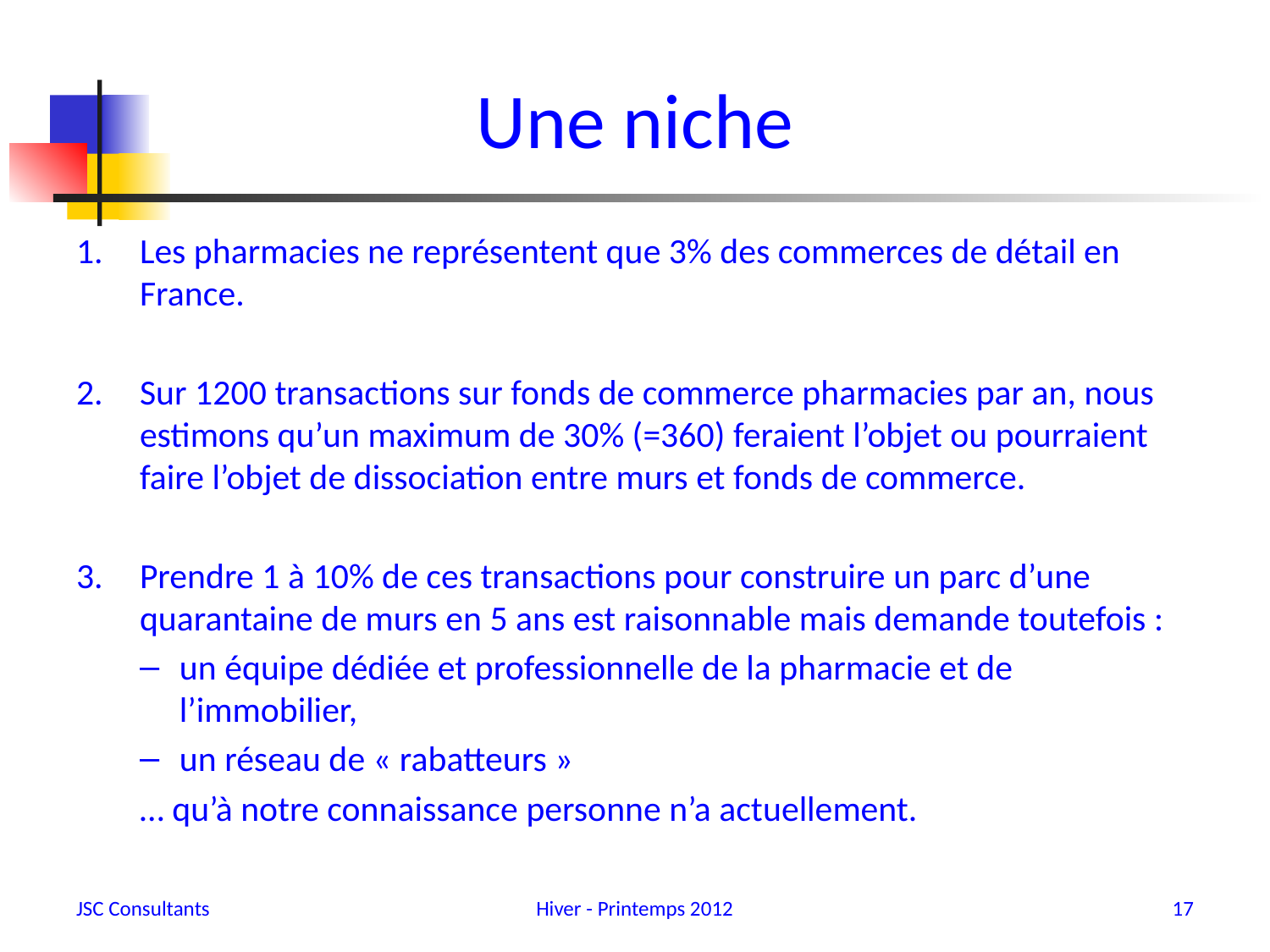

# Une niche
Les pharmacies ne représentent que 3% des commerces de détail en France.

Sur 1200 transactions sur fonds de commerce pharmacies par an, nous estimons qu’un maximum de 30% (=360) feraient l’objet ou pourraient faire l’objet de dissociation entre murs et fonds de commerce.

Prendre 1 à 10% de ces transactions pour construire un parc d’une quarantaine de murs en 5 ans est raisonnable mais demande toutefois :
un équipe dédiée et professionnelle de la pharmacie et de l’immobilier,
un réseau de « rabatteurs »
… qu’à notre connaissance personne n’a actuellement.

JSC Consultants
Hiver - Printemps 2012
17